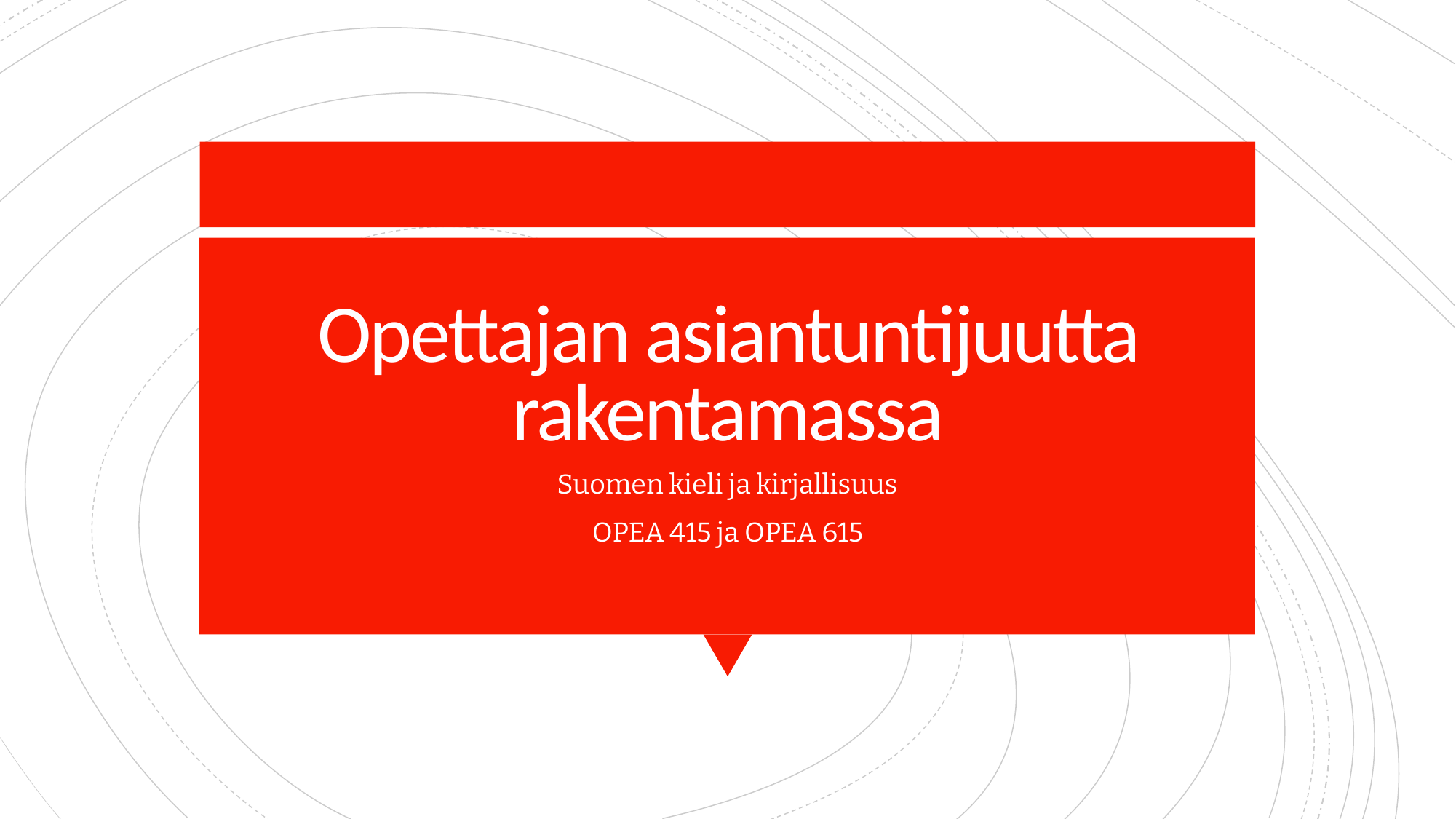

# Opettajan asiantuntijuutta rakentamassa
Suomen kieli ja kirjallisuus
OPEA 415 ja OPEA 615